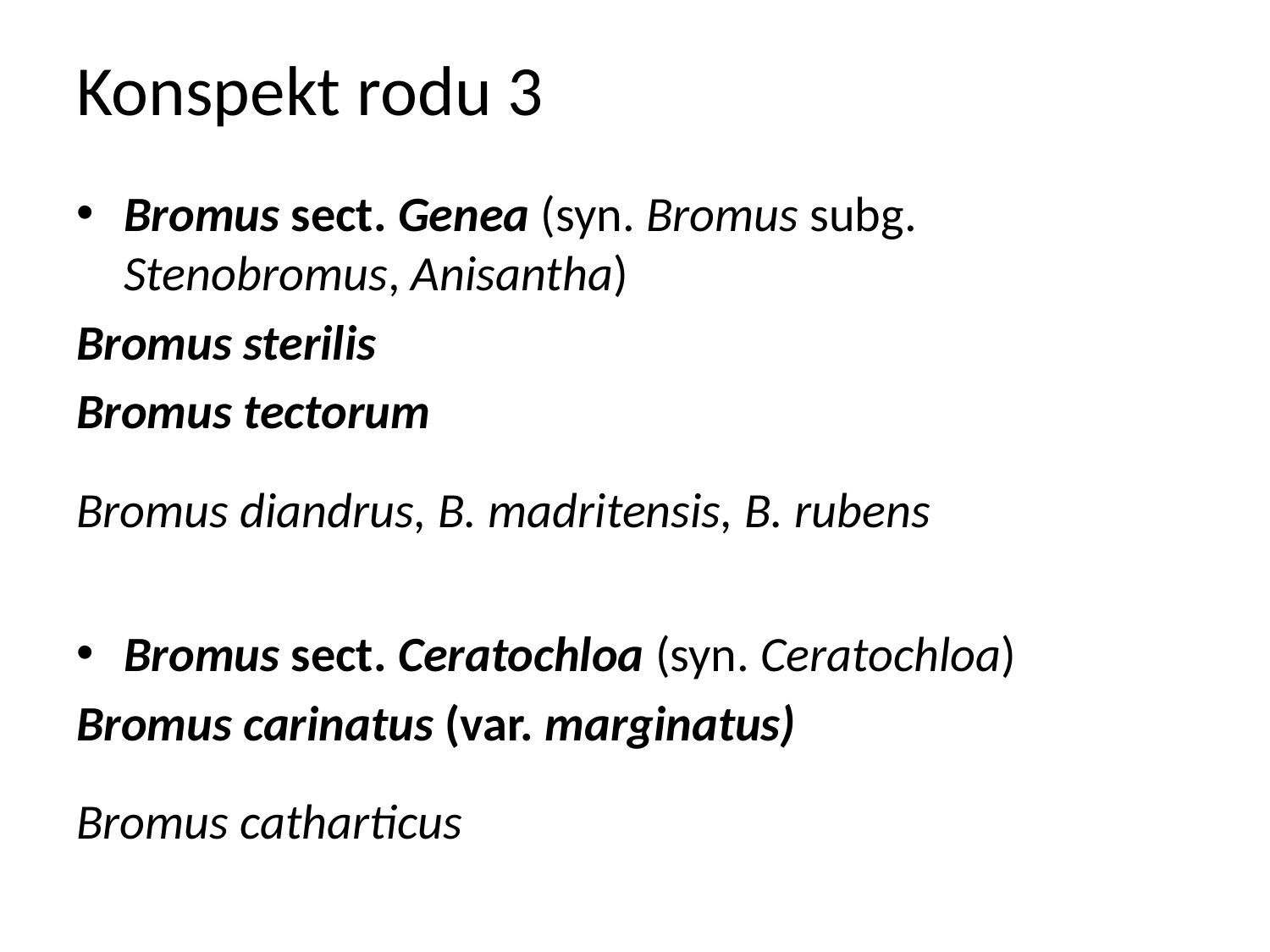

# Konspekt rodu 3
Bromus sect. Genea (syn. Bromus subg. Stenobromus, Anisantha)
Bromus sterilis
Bromus tectorum

Bromus diandrus, B. madritensis, B. rubens
Bromus sect. Ceratochloa (syn. Ceratochloa)
Bromus carinatus (var. marginatus)

Bromus catharticus